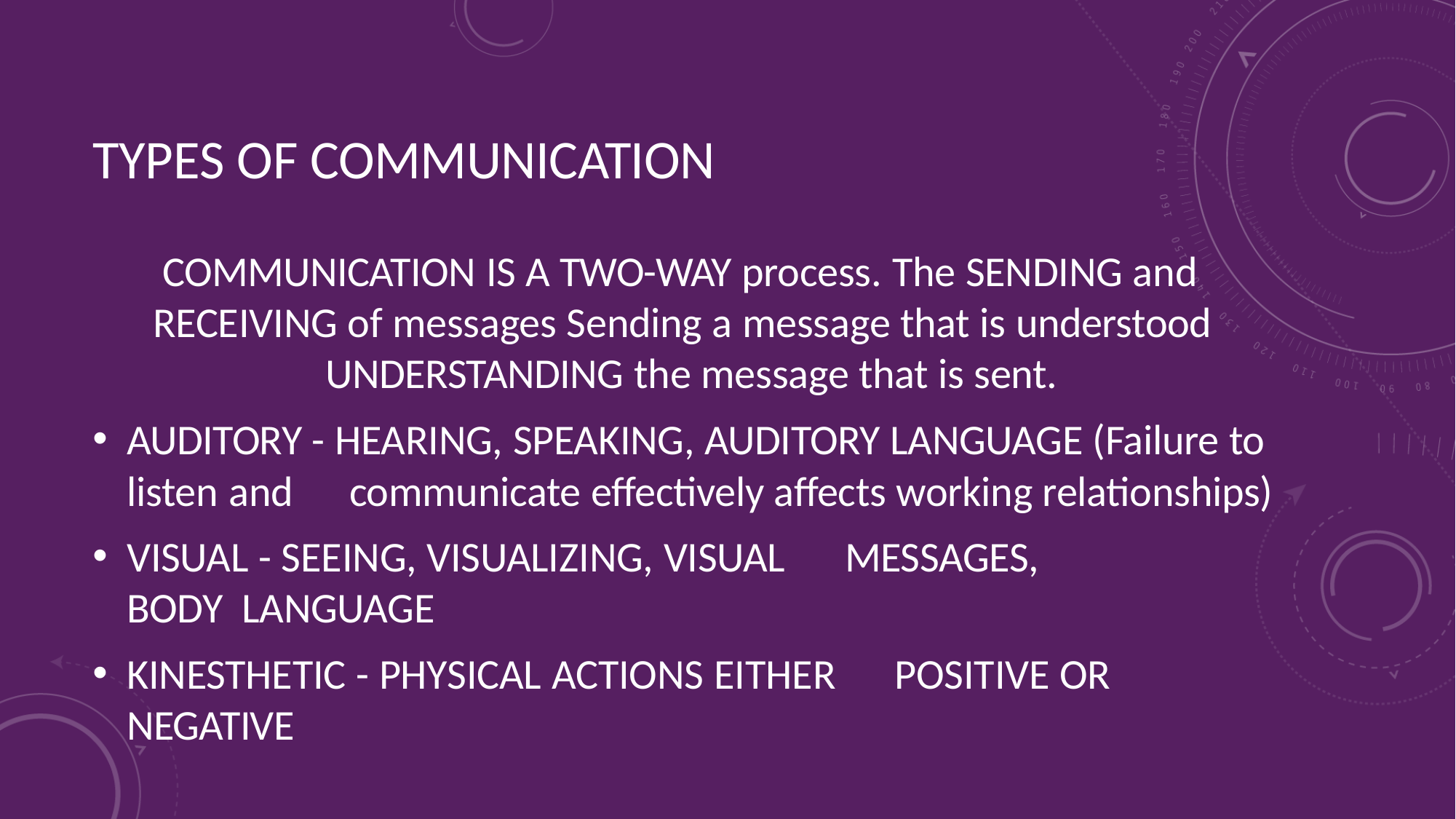

# TYPES OF COMMUNICATION
COMMUNICATION IS A TWO-WAY process. The SENDING and
RECEIVING of messages Sending a message that is understood  UNDERSTANDING the message that is sent.
AUDITORY - HEARING, SPEAKING, AUDITORY LANGUAGE (Failure to  listen and	communicate effectively affects working relationships)
VISUAL - SEEING, VISUALIZING, VISUAL	MESSAGES, BODY  LANGUAGE
KINESTHETIC - PHYSICAL ACTIONS EITHER	POSITIVE OR NEGATIVE